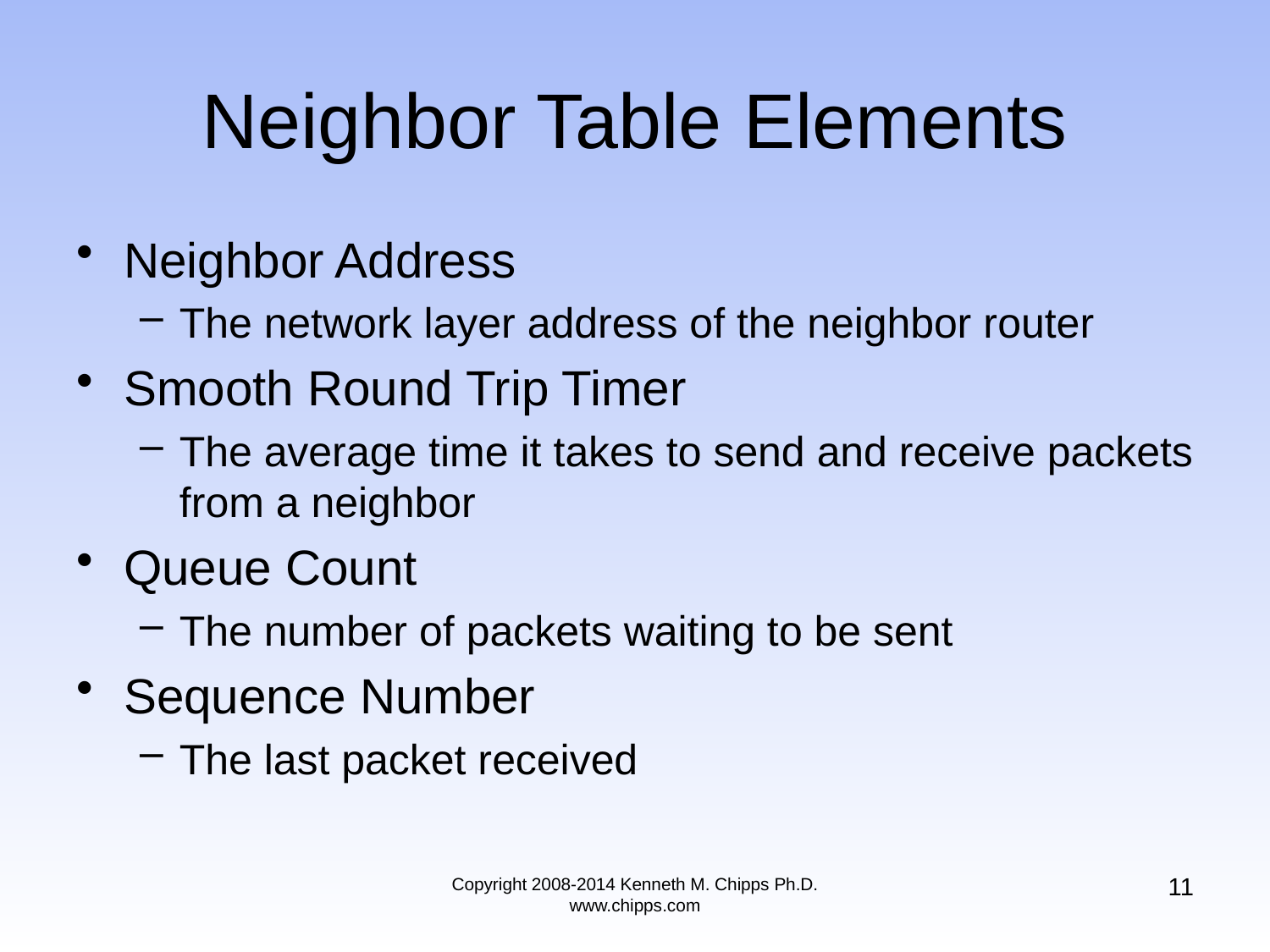

# Neighbor Table Elements
Neighbor Address
The network layer address of the neighbor router
Smooth Round Trip Timer
The average time it takes to send and receive packets from a neighbor
Queue Count
The number of packets waiting to be sent
Sequence Number
The last packet received
11
Copyright 2008-2014 Kenneth M. Chipps Ph.D. www.chipps.com